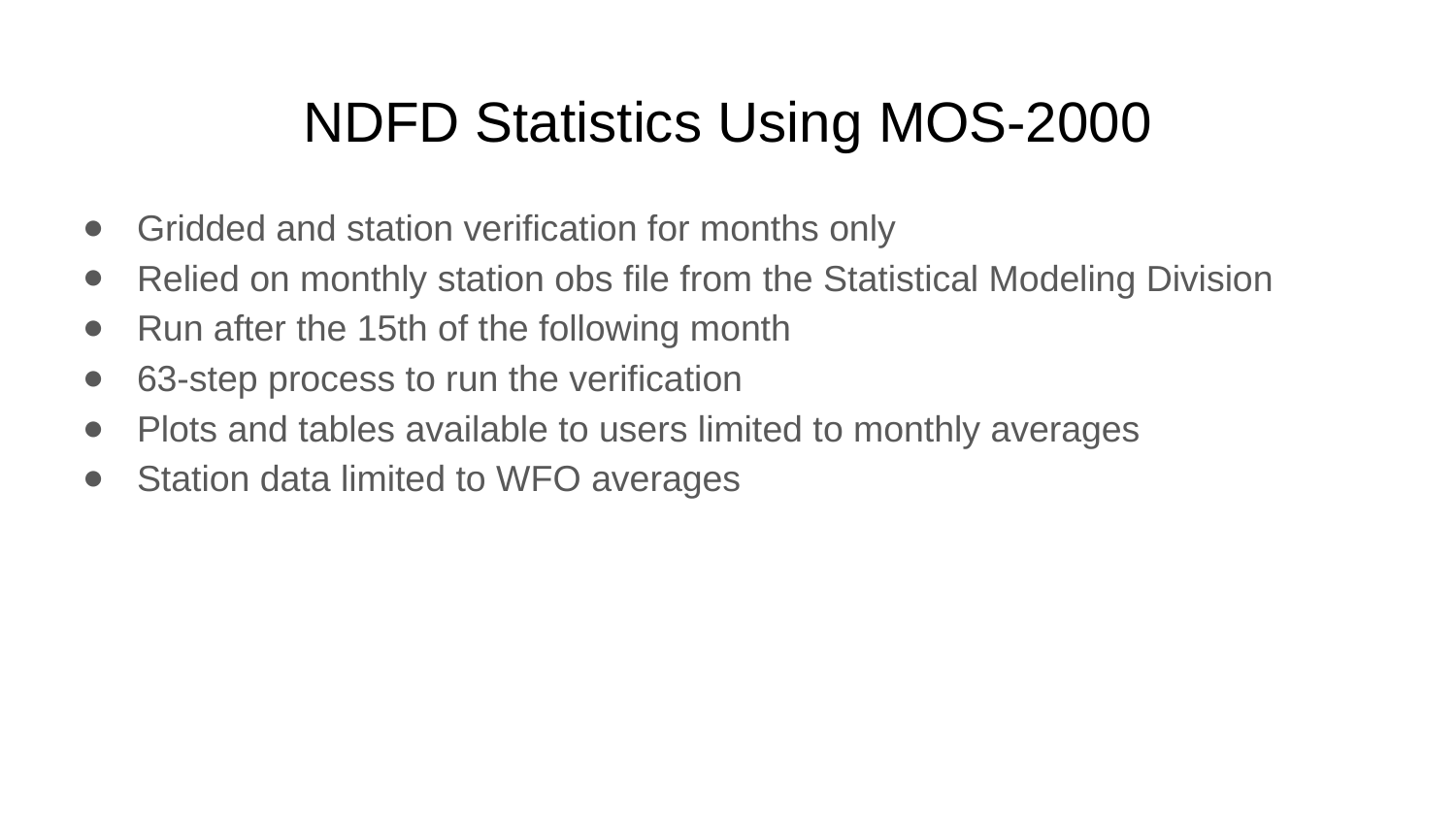

# NDFD Statistics Using MOS-2000
Gridded and station verification for months only
Relied on monthly station obs file from the Statistical Modeling Division
Run after the 15th of the following month
63-step process to run the verification
Plots and tables available to users limited to monthly averages
Station data limited to WFO averages